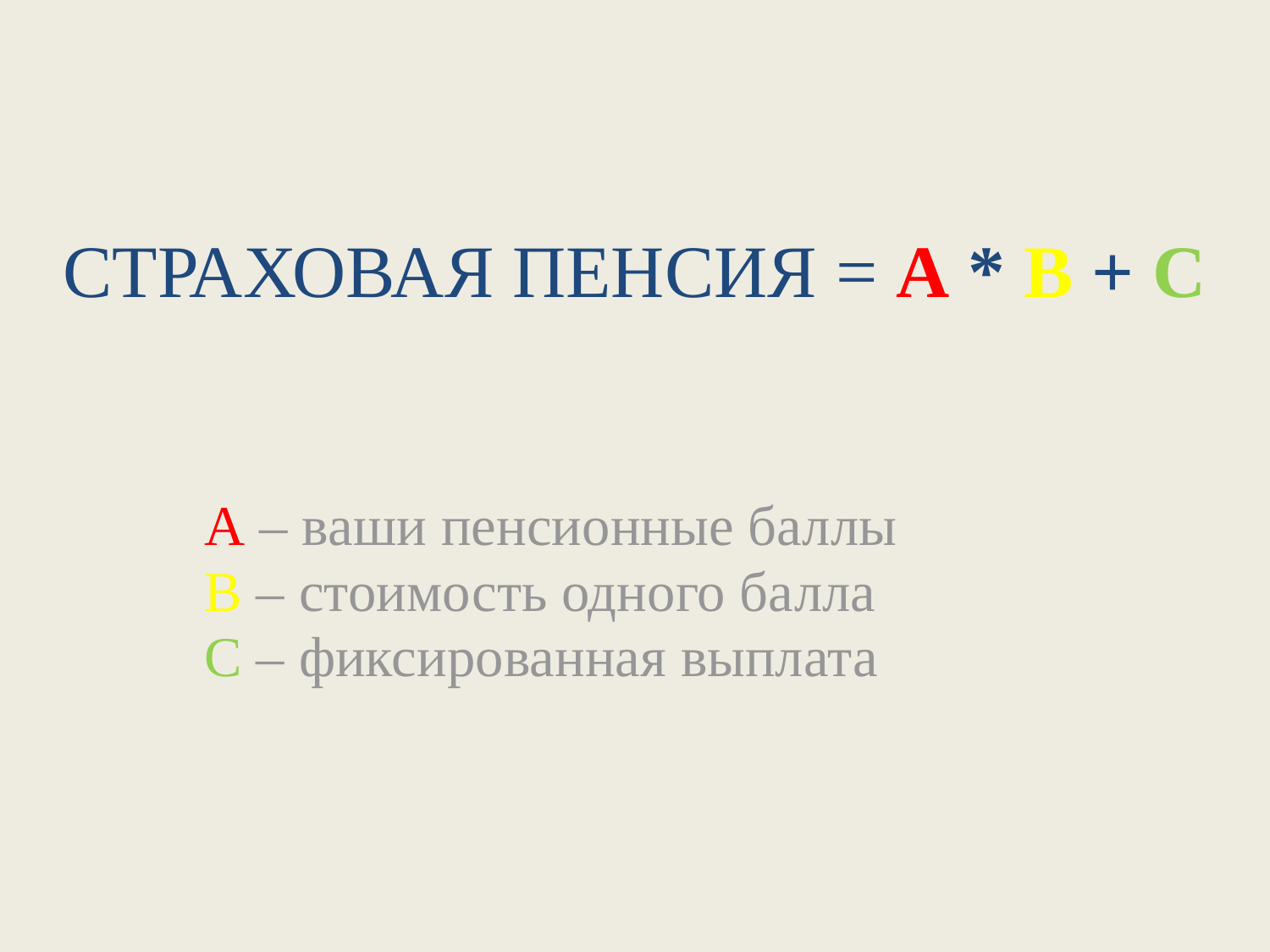

Страховая Пенсия = А * В + С
	А – ваши пенсионные баллы
	В – стоимость одного балла
	С – фиксированная выплата